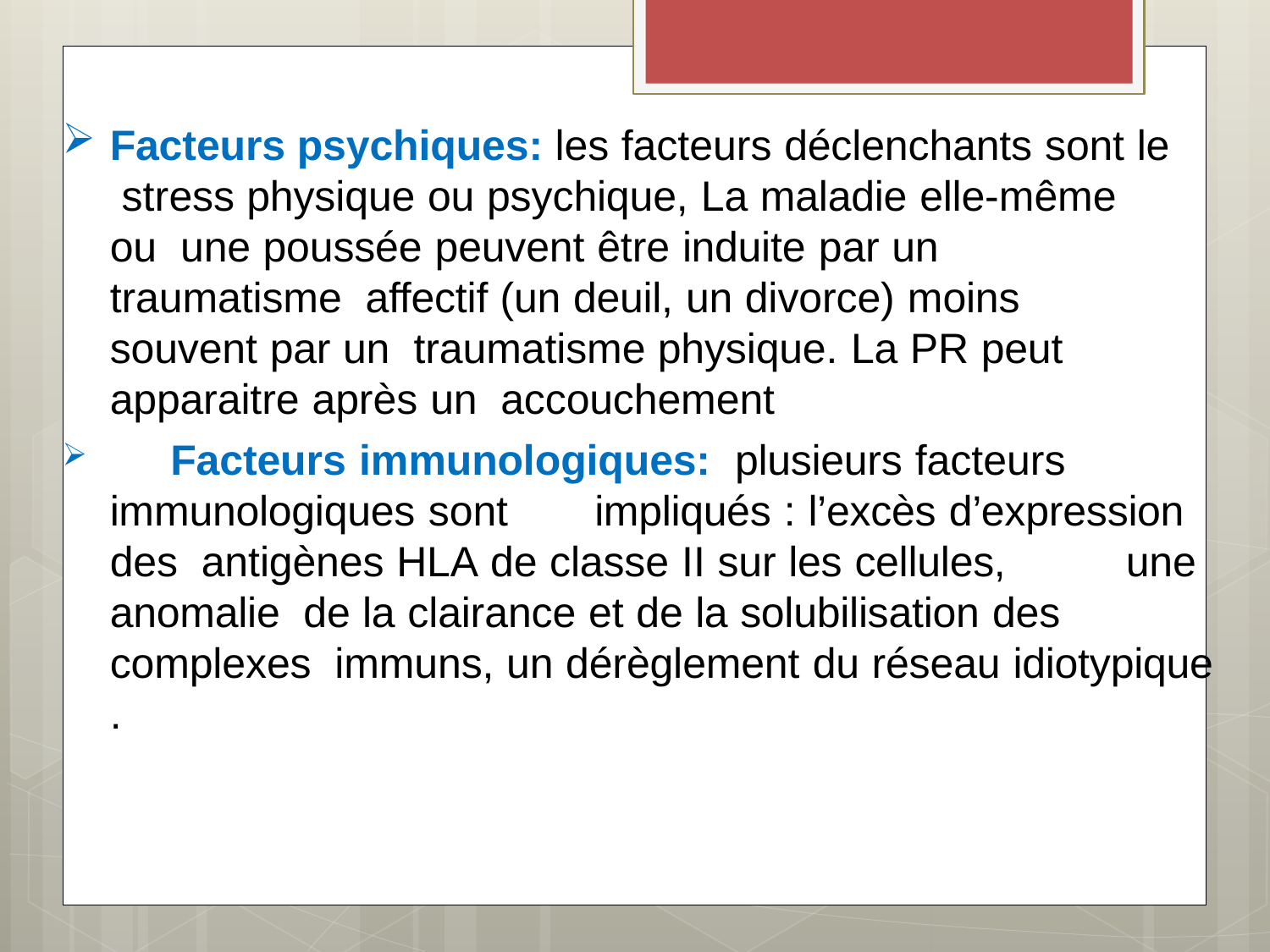

Facteurs psychiques: les facteurs déclenchants sont le  stress physique ou psychique, La maladie elle-même ou  une poussée peuvent être induite par un traumatisme  affectif (un deuil, un divorce) moins souvent par un  traumatisme physique. La PR peut apparaitre après un  accouchement
	Facteurs immunologiques:	plusieurs facteurs  immunologiques sont	impliqués : l’excès d’expression des  antigènes HLA de classe II sur les cellules,	une anomalie  de la clairance et de la solubilisation des complexes  immuns, un dérèglement du réseau idiotypique .